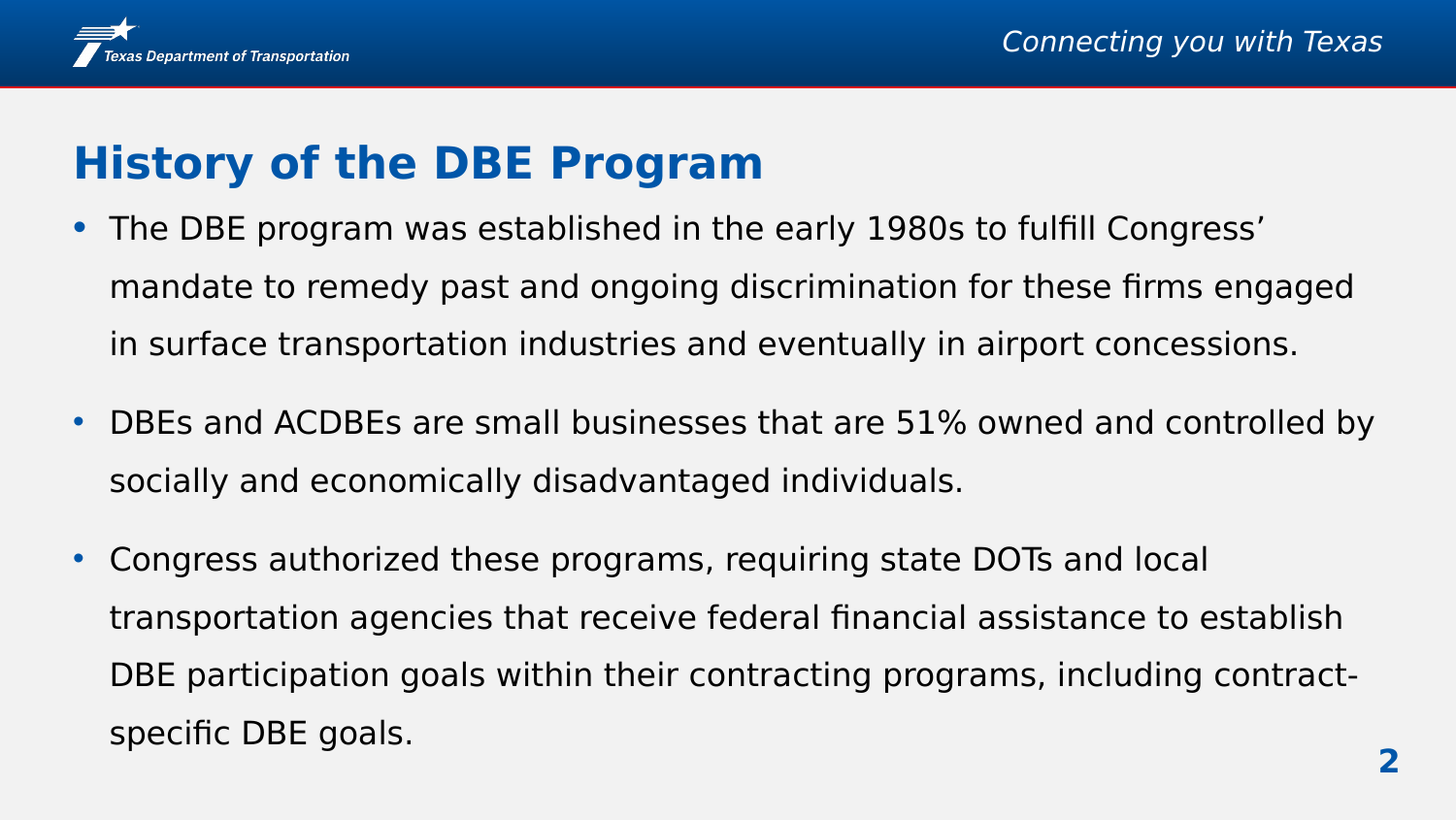

# History of the DBE Program
The DBE program was established in the early 1980s to fulfill Congress’ mandate to remedy past and ongoing discrimination for these firms engaged in surface transportation industries and eventually in airport concessions.
DBEs and ACDBEs are small businesses that are 51% owned and controlled by socially and economically disadvantaged individuals.
Congress authorized these programs, requiring state DOTs and local transportation agencies that receive federal financial assistance to establish DBE participation goals within their contracting programs, including contract-specific DBE goals.